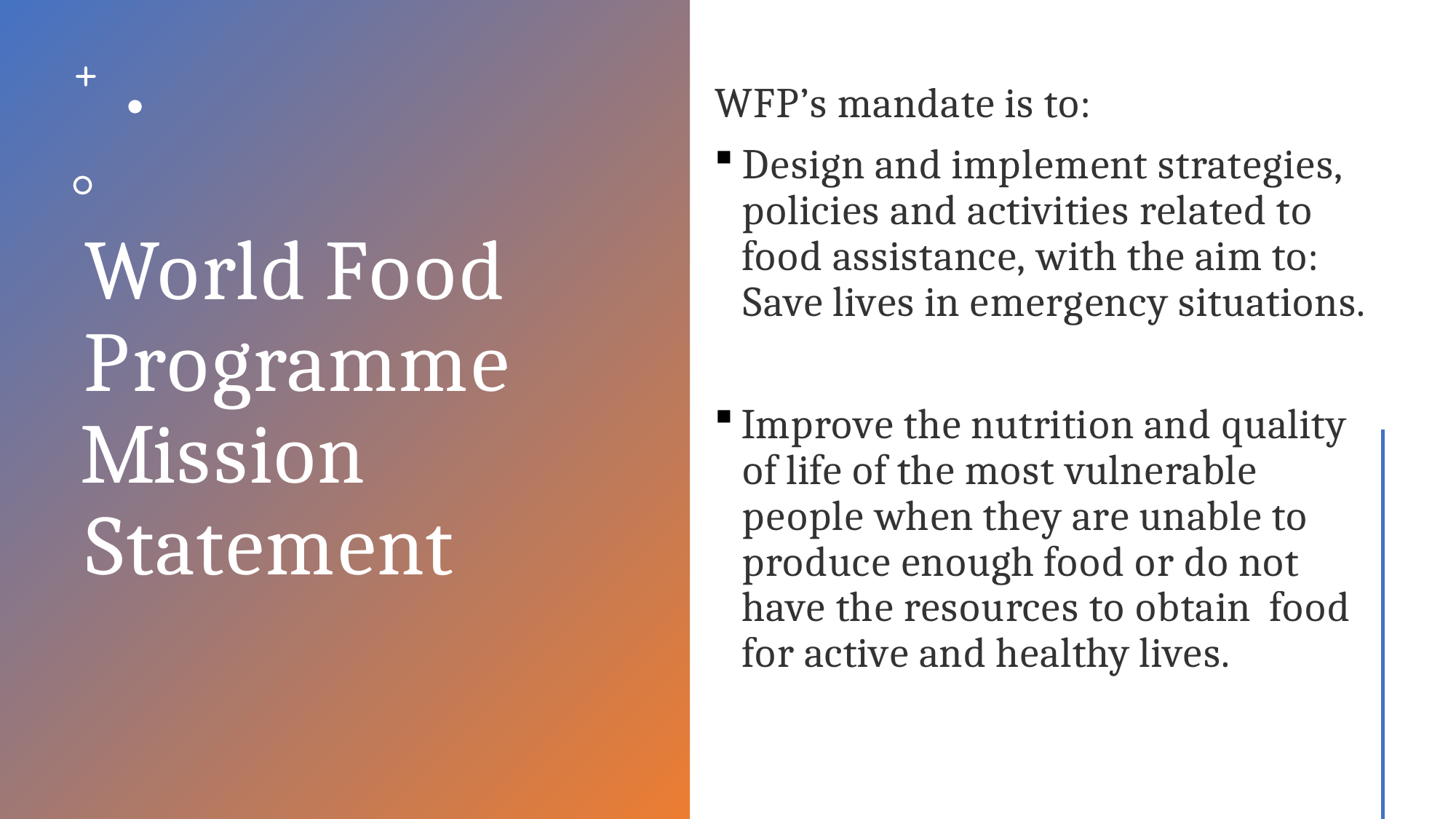

WFP’s mandate is to:
Design and implement strategies, policies and activities related to food assistance, with the aim to:  Save lives in emergency situations.

Improve the nutrition and quality of life of the most vulnerable people when they are unable to produce enough food or do not have the resources to obtain  food for active and healthy lives.

# World Food Programme Mission Statement